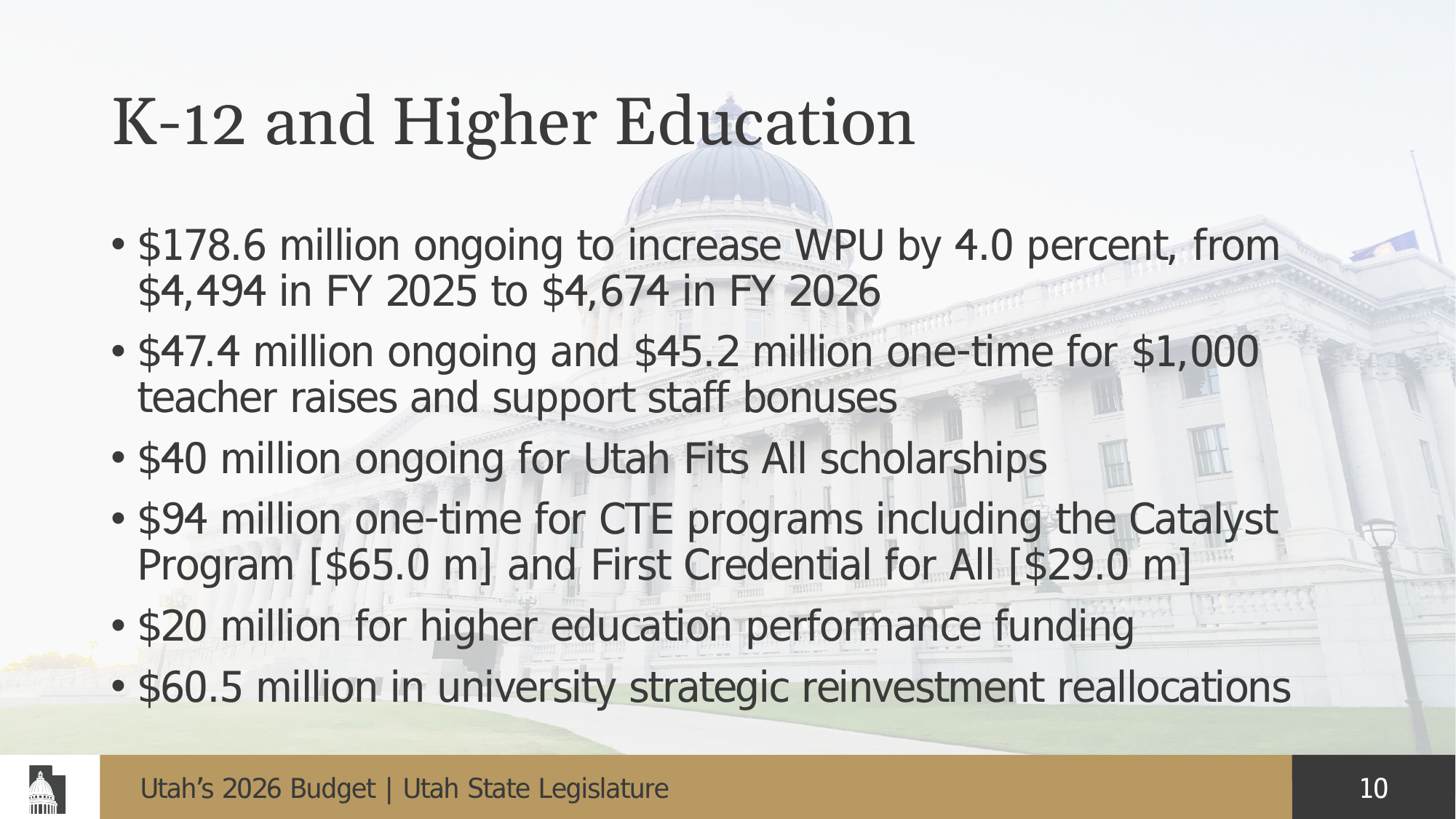

# K-12 and Higher Education
$178.6 million ongoing to increase WPU by 4.0 percent, from $4,494 in FY 2025 to $4,674 in FY 2026
$47.4 million ongoing and $45.2 million one-time for $1,000 teacher raises and support staff bonuses
$40 million ongoing for Utah Fits All scholarships
$94 million one-time for CTE programs including the Catalyst Program [$65.0 m] and First Credential for All [$29.0 m]
$20 million for higher education performance funding
$60.5 million in university strategic reinvestment reallocations
Utah’s 2026 Budget | Utah State Legislature
10